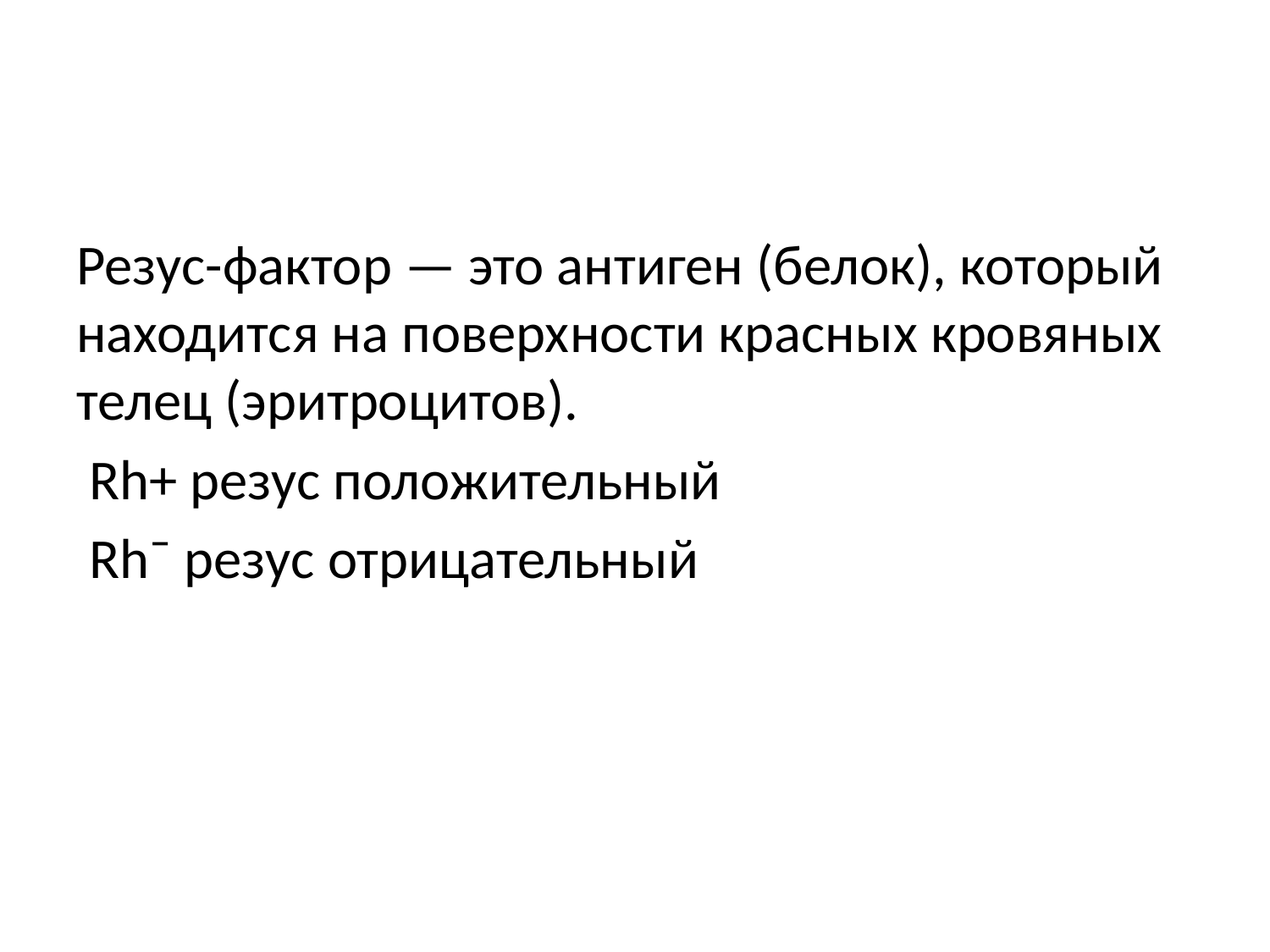

#
Резус-фактор — это антиген (белок), который находится на поверхности красных кровяных телец (эритроцитов).
 Rh+ резус положительный
 Rh¯ резус отрицательный